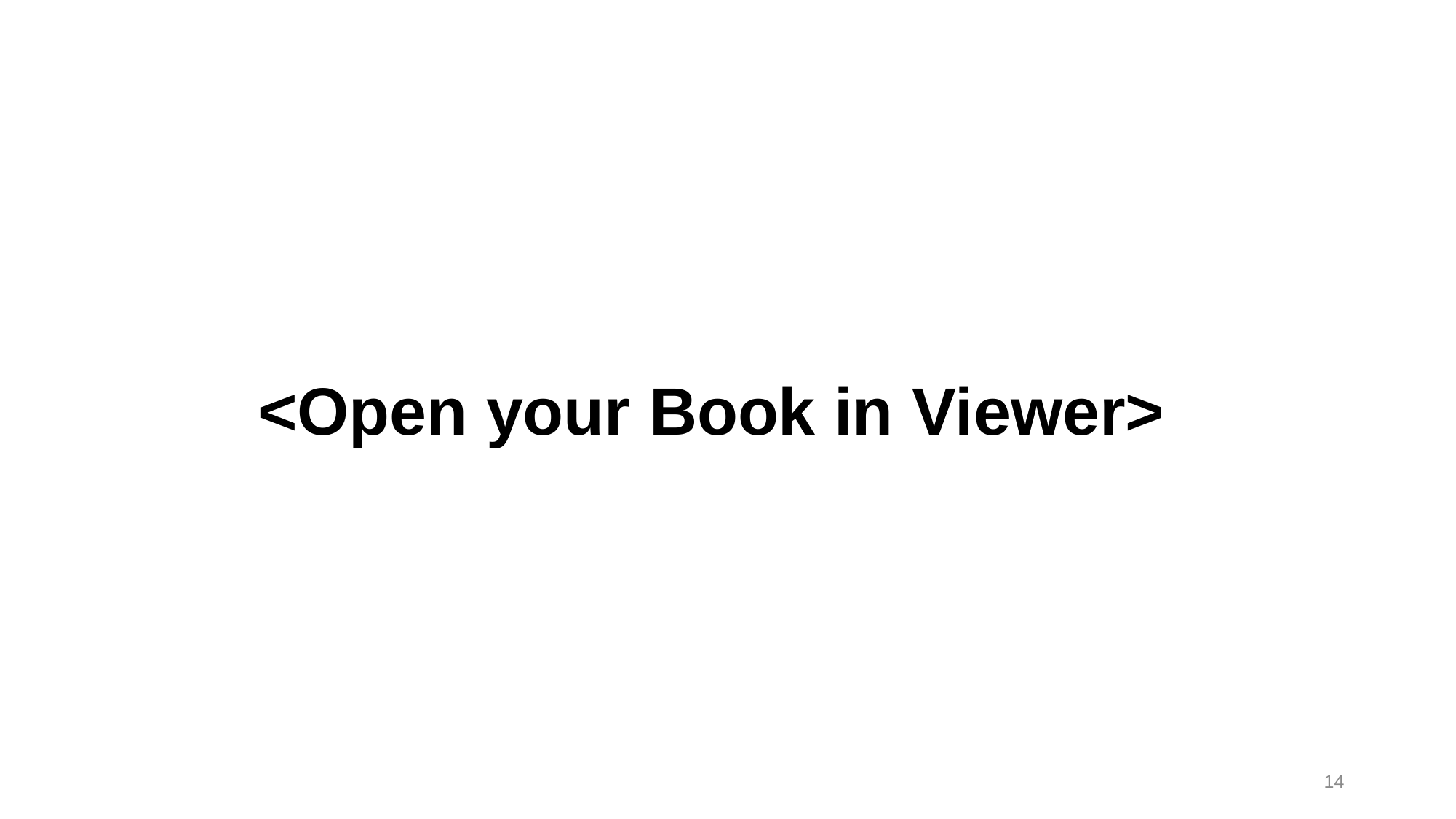

# <Open your Book in Viewer>
14